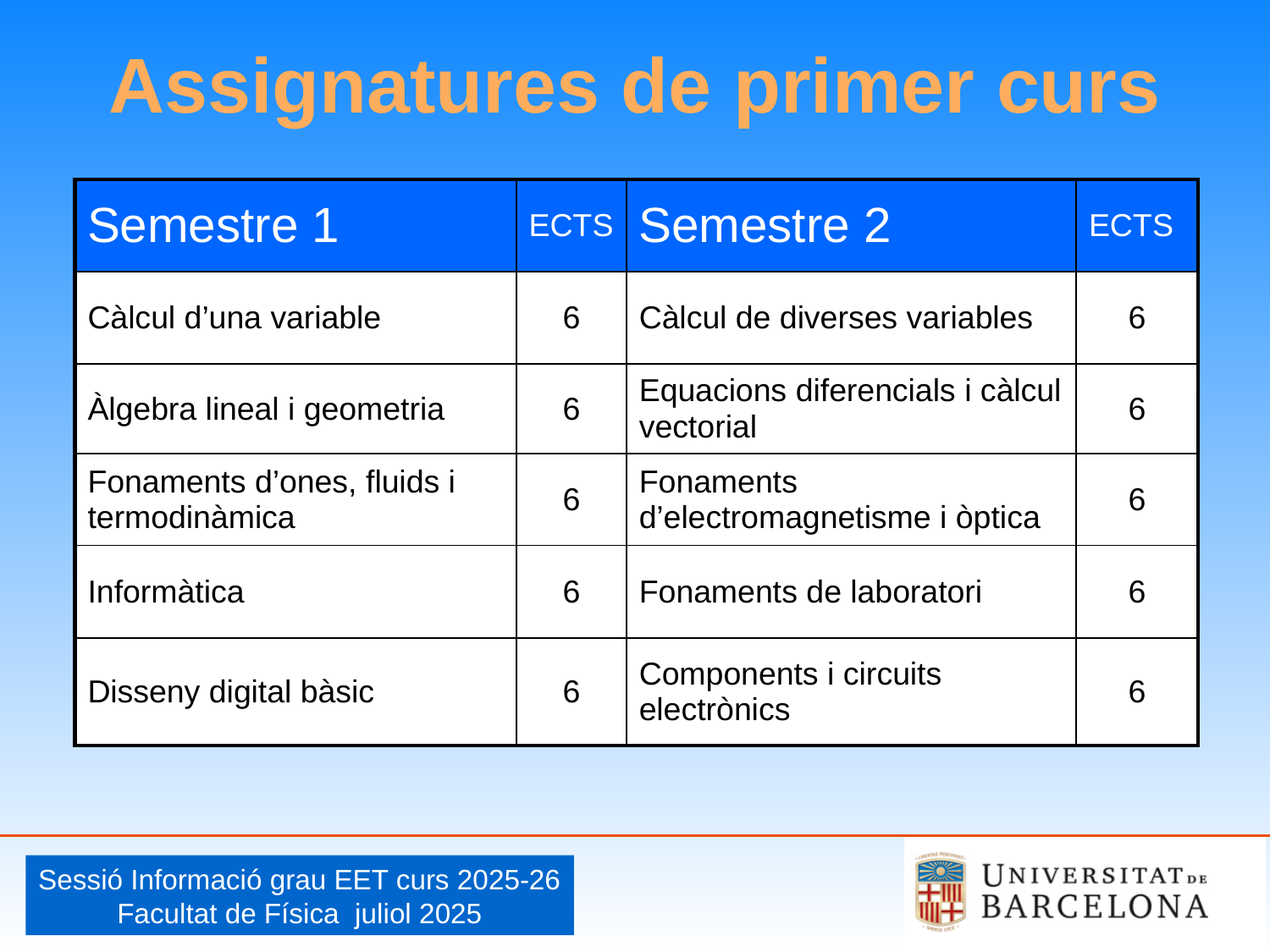

# Assignatures de primer curs
| Semestre 1 | ECTS | Semestre 2 | ECTS |
| --- | --- | --- | --- |
| Càlcul d’una variable | 6 | Càlcul de diverses variables | 6 |
| Àlgebra lineal i geometria | 6 | Equacions diferencials i càlcul vectorial | 6 |
| Fonaments d’ones, fluids i termodinàmica | 6 | Fonaments d’electromagnetisme i òptica | 6 |
| Informàtica | 6 | Fonaments de laboratori | 6 |
| Disseny digital bàsic | 6 | Components i circuits electrònics | 6 |